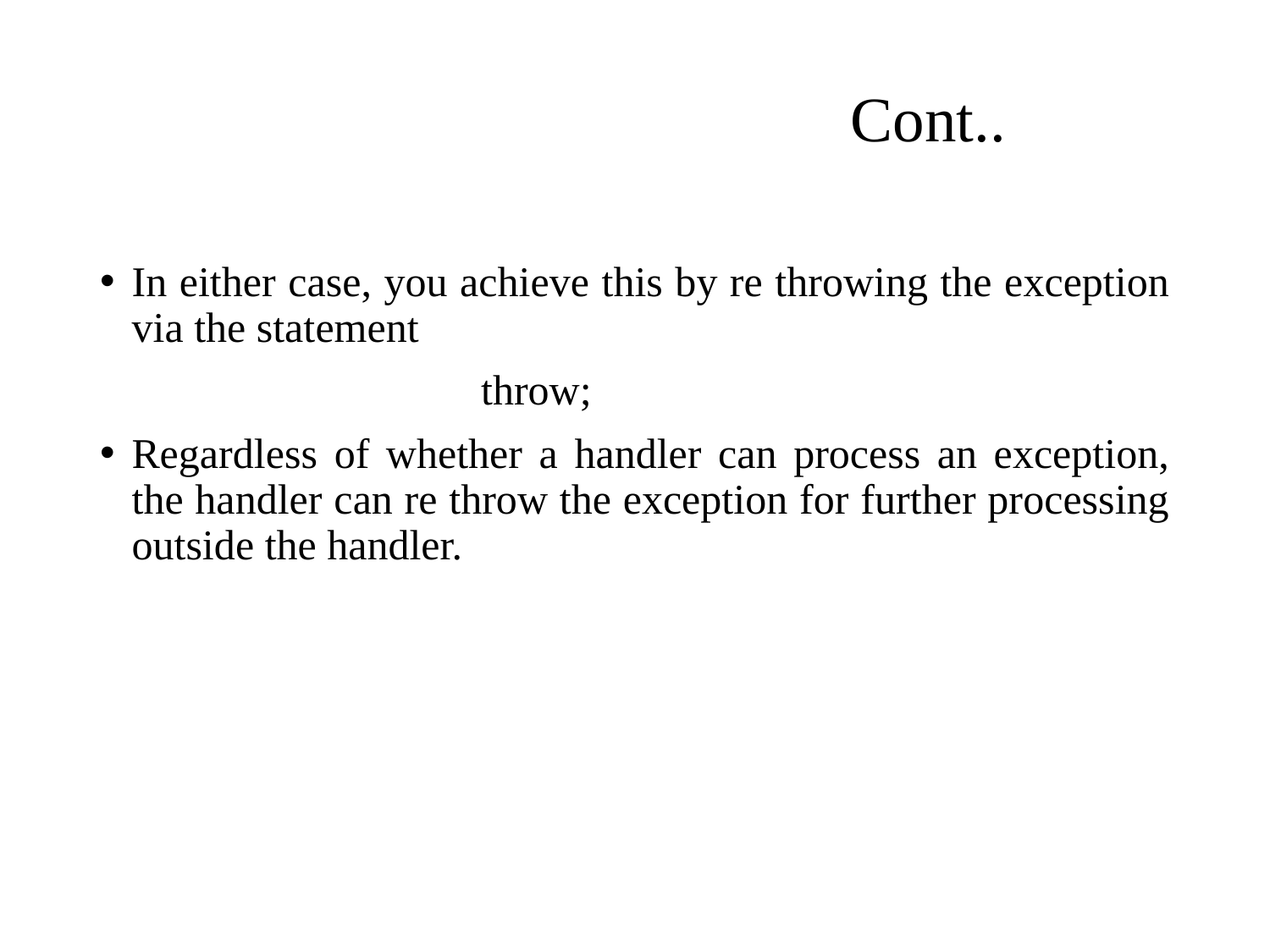

Cont..
In either case, you achieve this by re throwing the exception via the statement
			throw;
Regardless of whether a handler can process an exception, the handler can re throw the exception for further processing outside the handler.